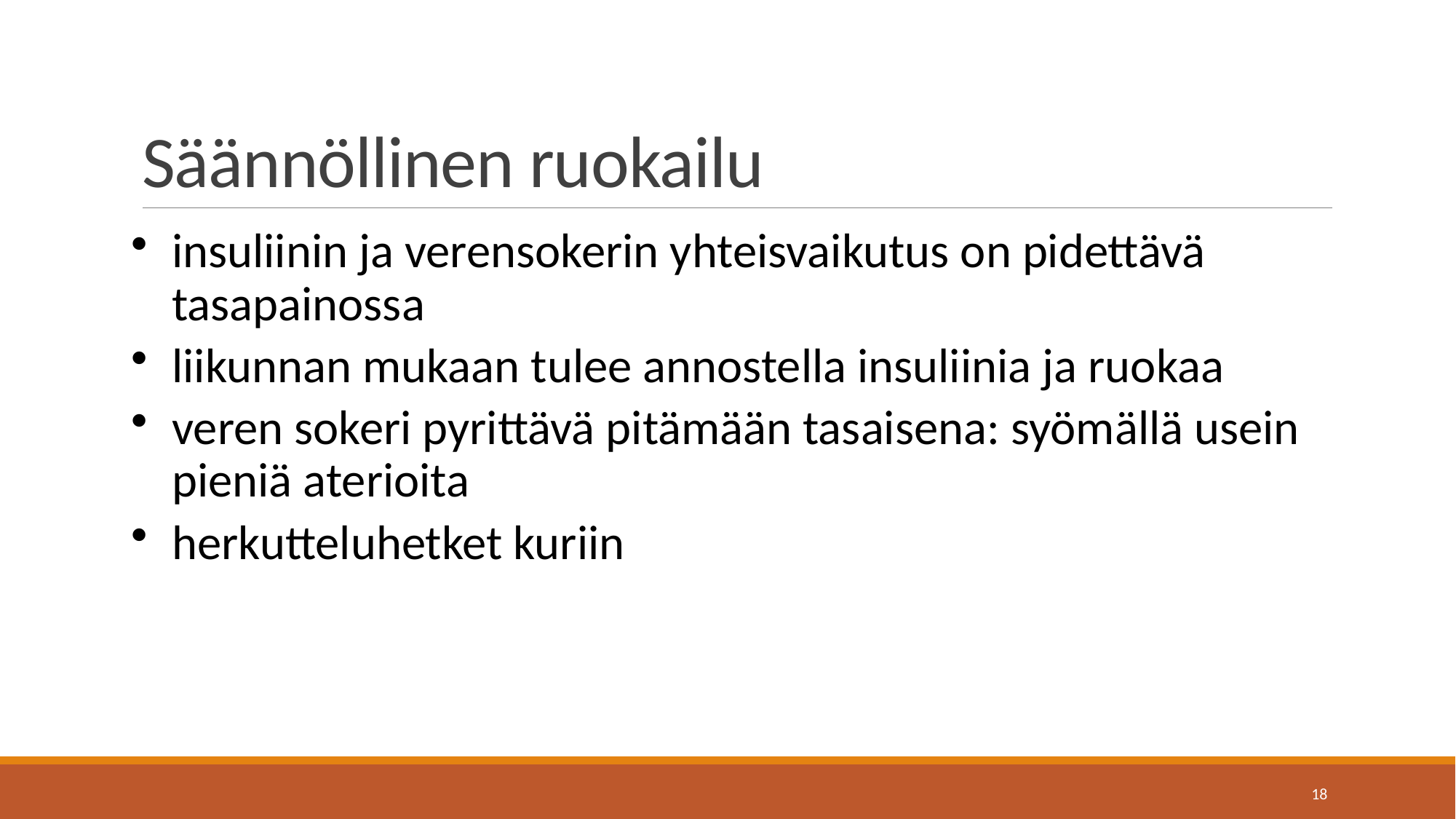

# Säännöllinen ruokailu
insuliinin ja verensokerin yhteisvaikutus on pidettävä tasapainossa
liikunnan mukaan tulee annostella insuliinia ja ruokaa
veren sokeri pyrittävä pitämään tasaisena: syömällä usein pieniä aterioita
herkutteluhetket kuriin

18